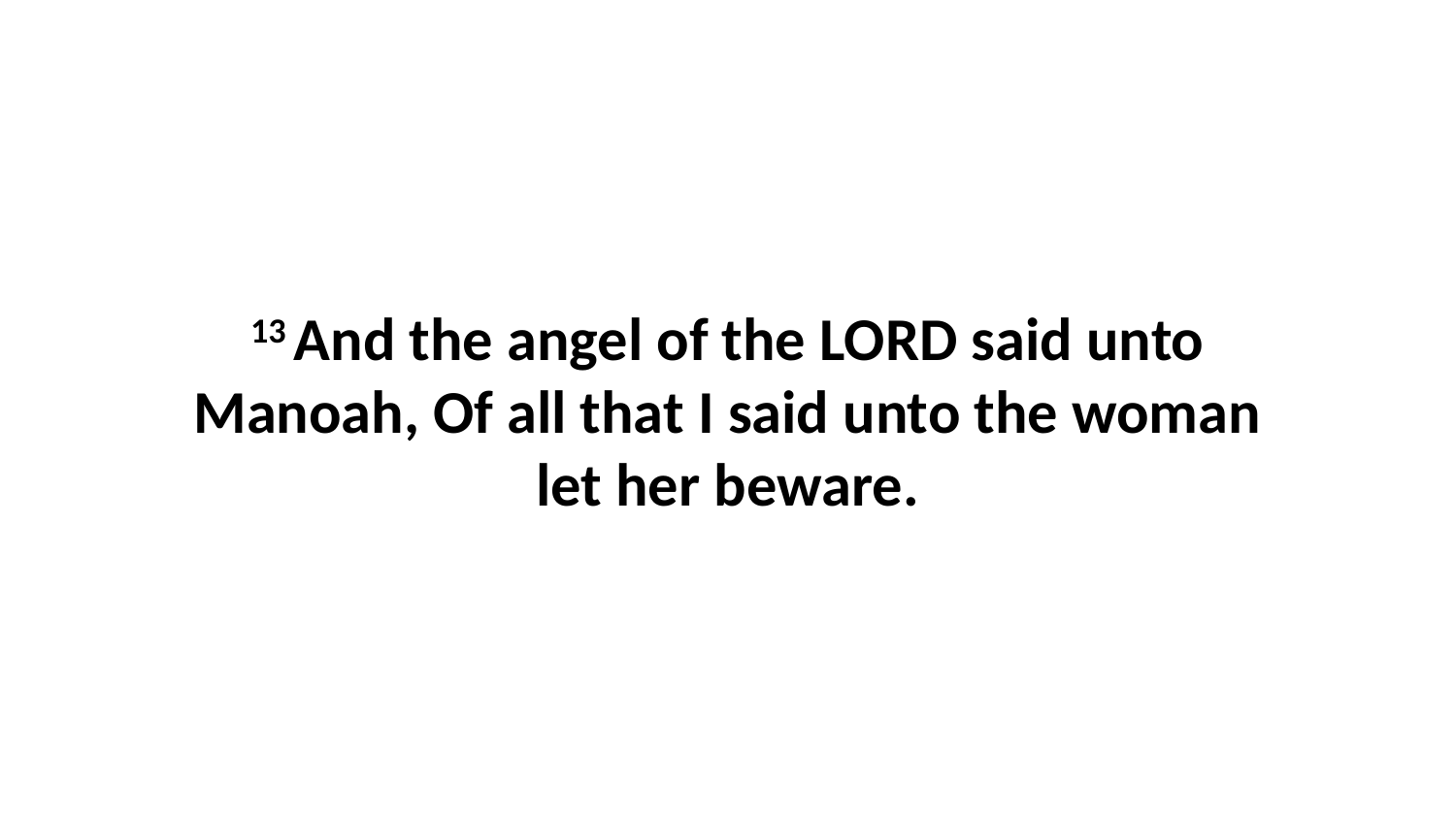

13 And the angel of the LORD said unto Manoah, Of all that I said unto the woman let her beware.